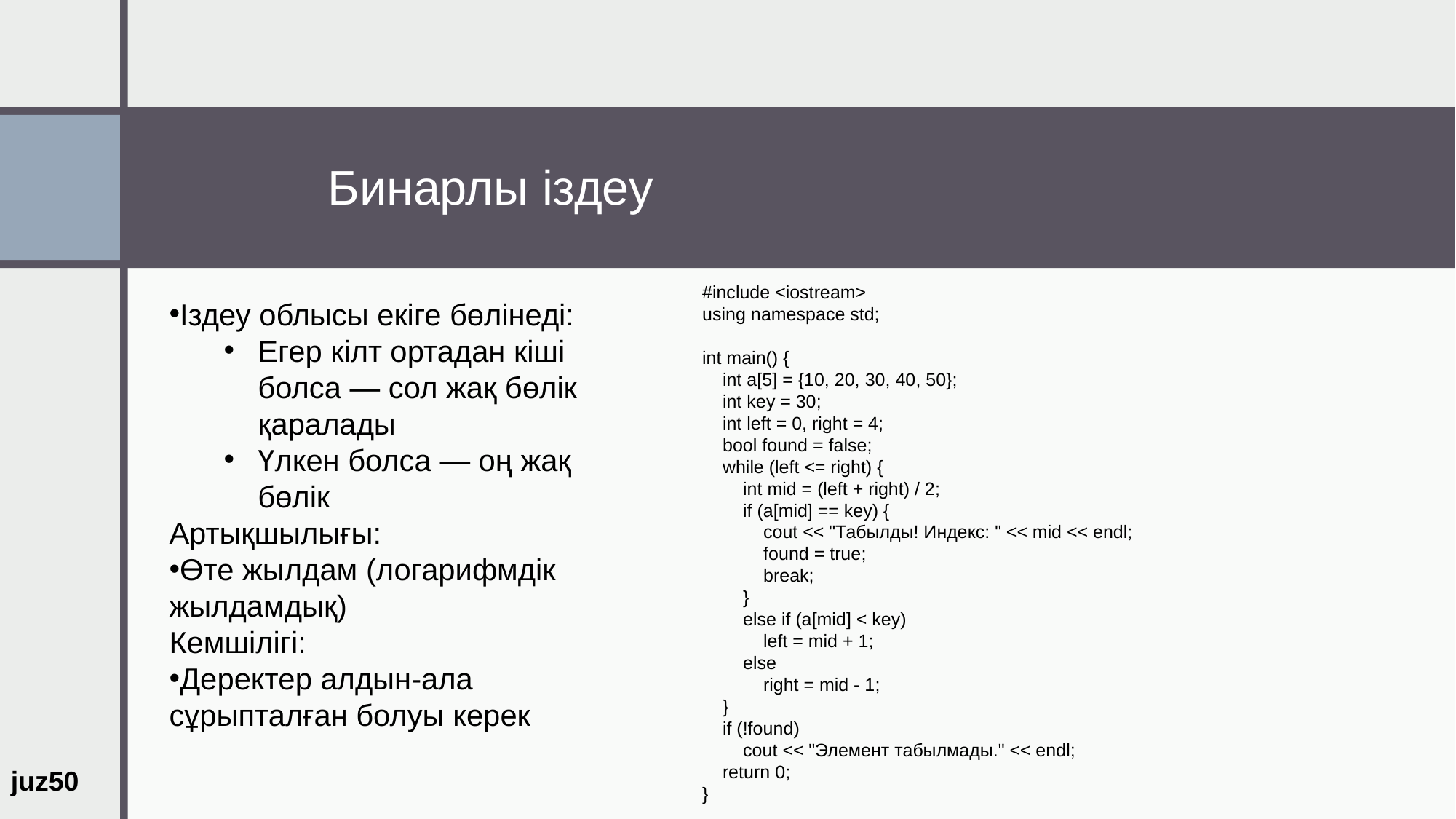

Бинарлы іздеу
#include <iostream>
using namespace std;

int main() {
    int a[5] = {10, 20, 30, 40, 50};
    int key = 30;
    int left = 0, right = 4;
    bool found = false;
    while (left <= right) {
        int mid = (left + right) / 2;
        if (a[mid] == key) {
            cout << "Табылды! Индекс: " << mid << endl;
            found = true;
            break;
        }
        else if (a[mid] < key)
            left = mid + 1;
        else
            right = mid - 1;
    }
    if (!found)
        cout << "Элемент табылмады." << endl;
    return 0;
}
Іздеу облысы екіге бөлінеді:
Егер кілт ортадан кіші болса — сол жақ бөлік қаралады
Үлкен болса — оң жақ бөлік
Артықшылығы:
Өте жылдам (логарифмдік жылдамдық)
Кемшілігі:
Деректер алдын-ала сұрыпталған болуы керек
juz50